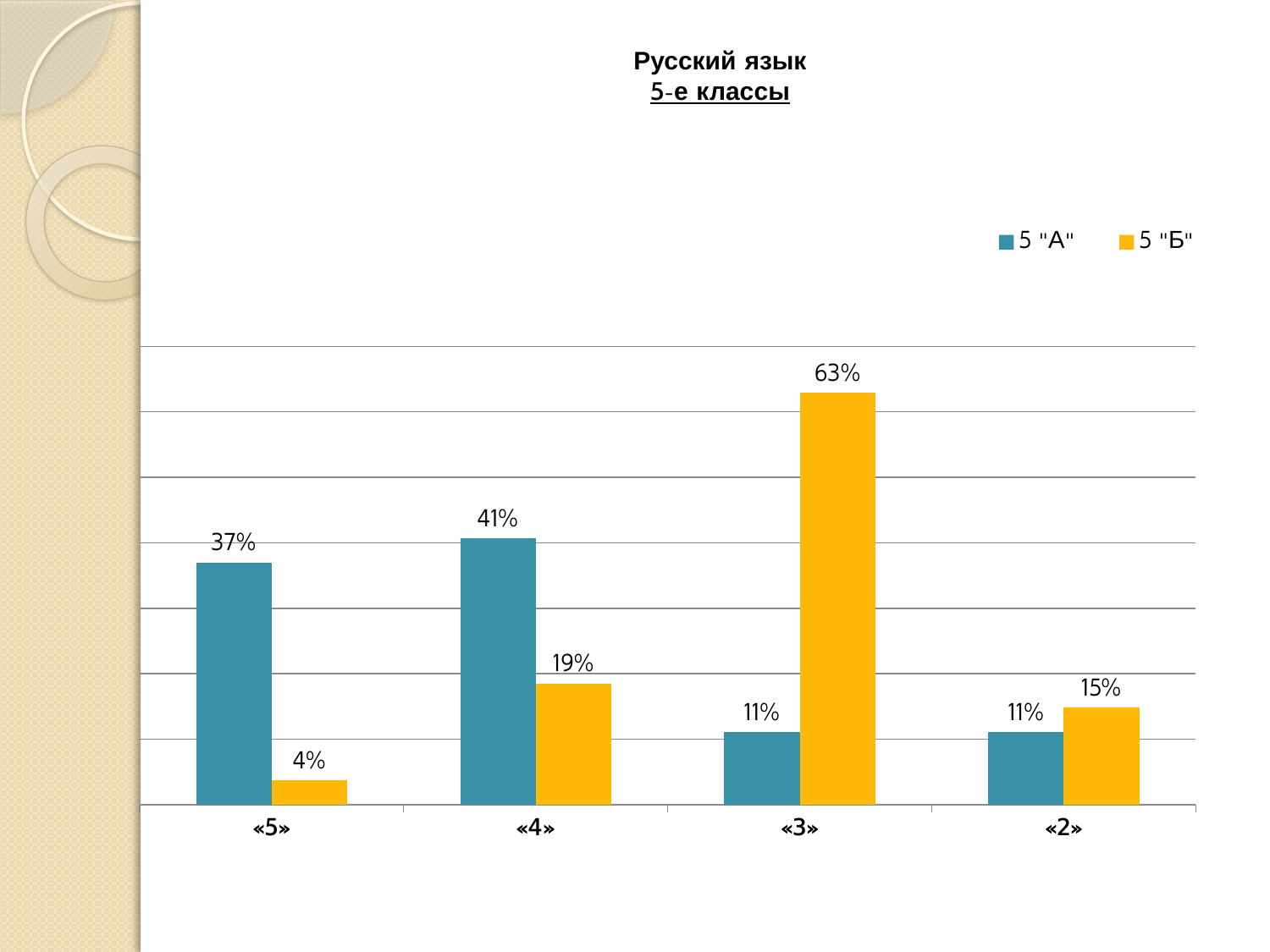

# Русский язык 5-е классы

### Chart

| Category | 5 "А" | 5 "Б" |
|---|---|---|
| «5» | 0.3700000000000004 | 0.037 |
| «4» | 0.4070000000000001 | 0.18500000000000028 |
| «3» | 0.111 | 0.6290000000000012 |
| «2» | 0.111 | 0.14800000000000021 |